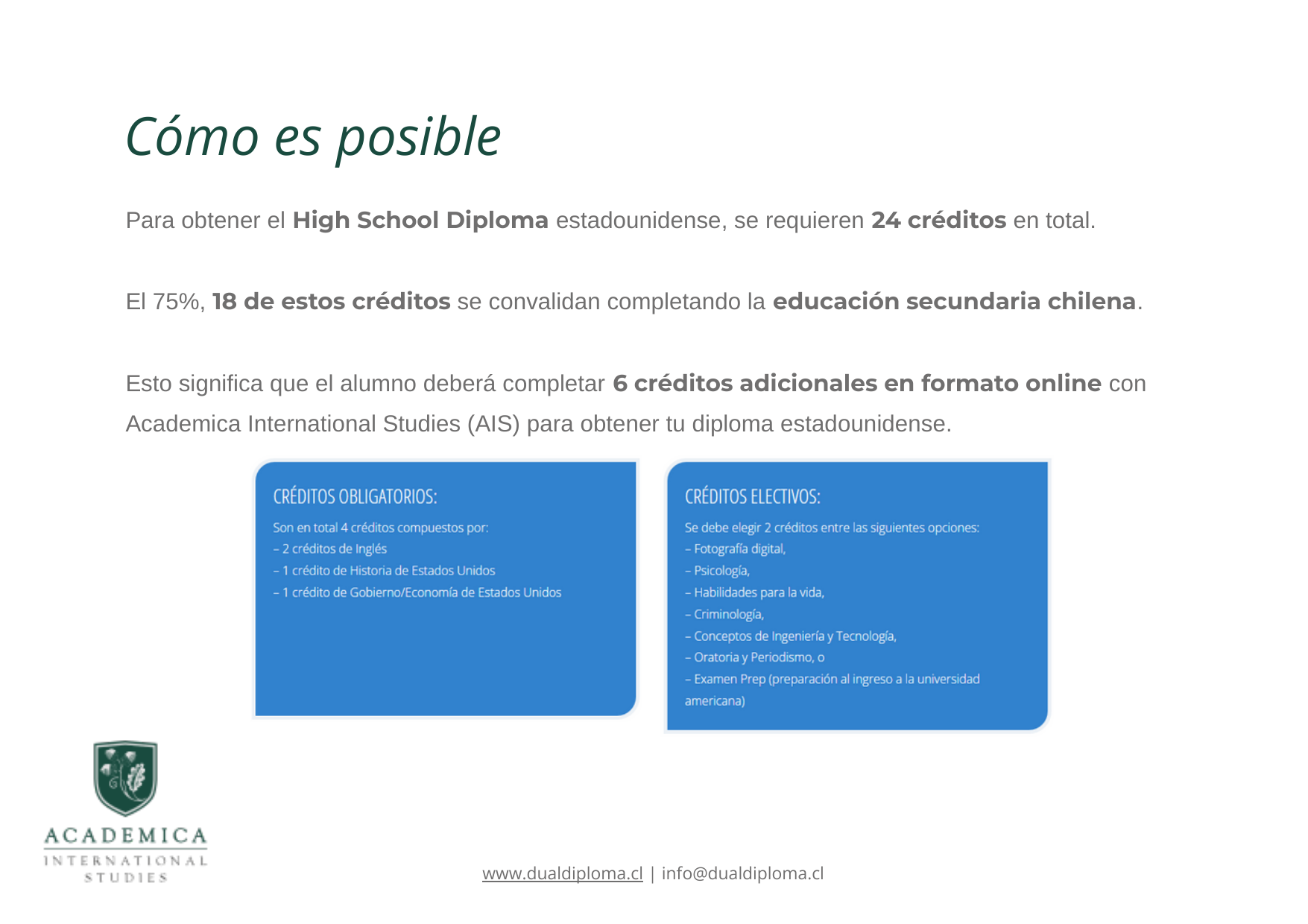

Cómo es posible
Para obtener el High School Diploma estadounidense, se requieren 24 créditos en total.

El 75%, 18 de estos créditos se convalidan completando la educación secundaria chilena.

Esto significa que el alumno deberá completar 6 créditos adicionales en formato online con Academica International Studies (AIS) para obtener tu diploma estadounidense.

www.dualdiploma.cl | info@dualdiploma.cl